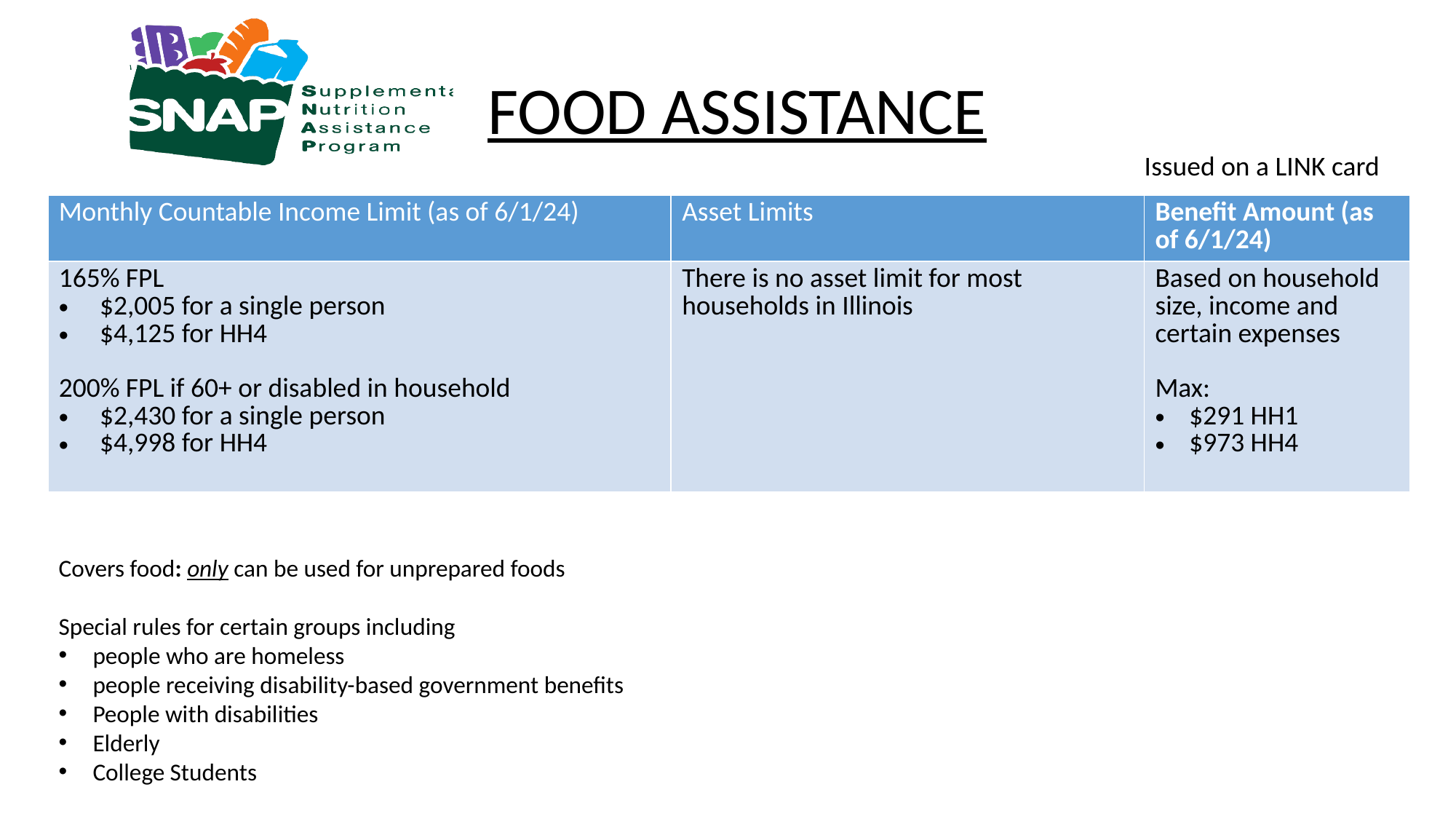

# Food assistance

Issued on a LINK card
| Monthly Countable Income Limit (as of 6/1/24) | Asset Limits | Benefit Amount (as of 6/1/24) |
| --- | --- | --- |
| 165% FPL $2,005 for a single person $4,125 for HH4 200% FPL if 60+ or disabled in household $2,430 for a single person $4,998 for HH4 | There is no asset limit for most households in Illinois | Based on household size, income and certain expenses Max: $291 HH1 $973 HH4 |
Covers food: only can be used for unprepared foods

Special rules for certain groups including
people who are homeless
people receiving disability-based government benefits
People with disabilities
Elderly
College Students